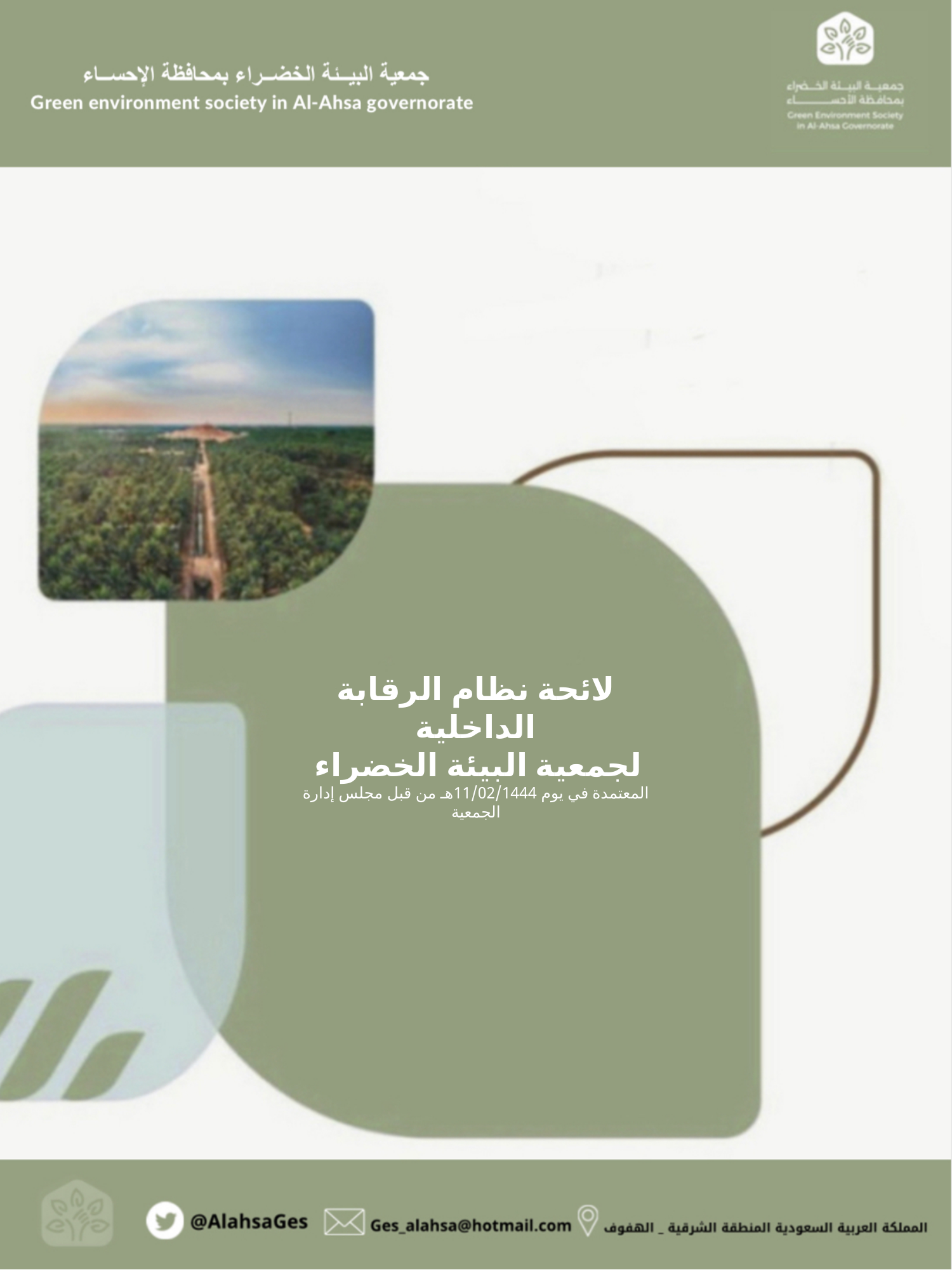

لائحة نظام الرقابة الداخلية
لجمعية البيئة الخضراء
المعتمدة في يوم 11/02/1444هـ من قبل مجلس إدارة الجمعية